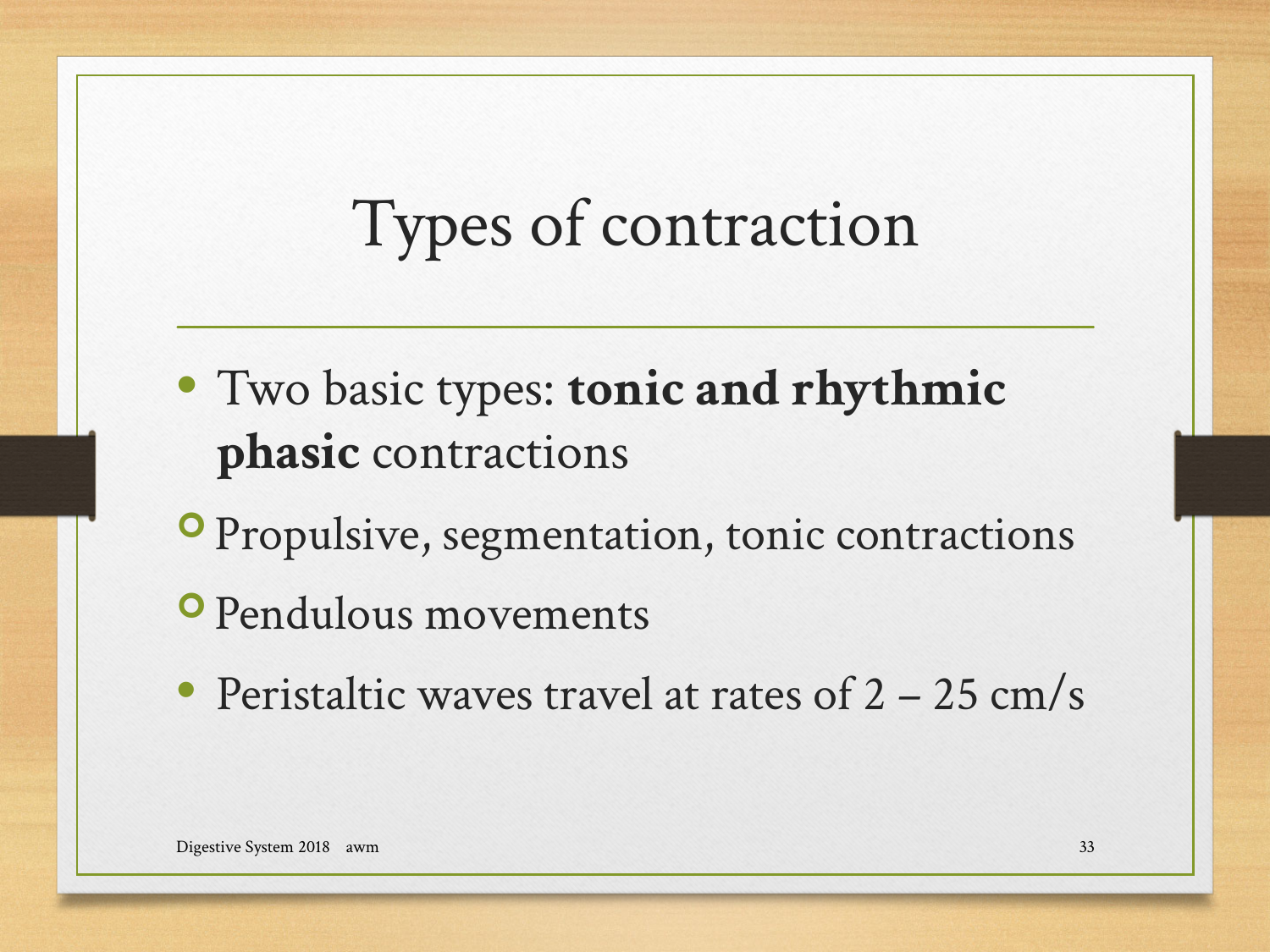

# Types of contraction
Two basic types: tonic and rhythmic phasic contractions
Propulsive, segmentation, tonic contractions
Pendulous movements
Peristaltic waves travel at rates of 2 – 25 cm/s
Digestive System 2018    awm
33